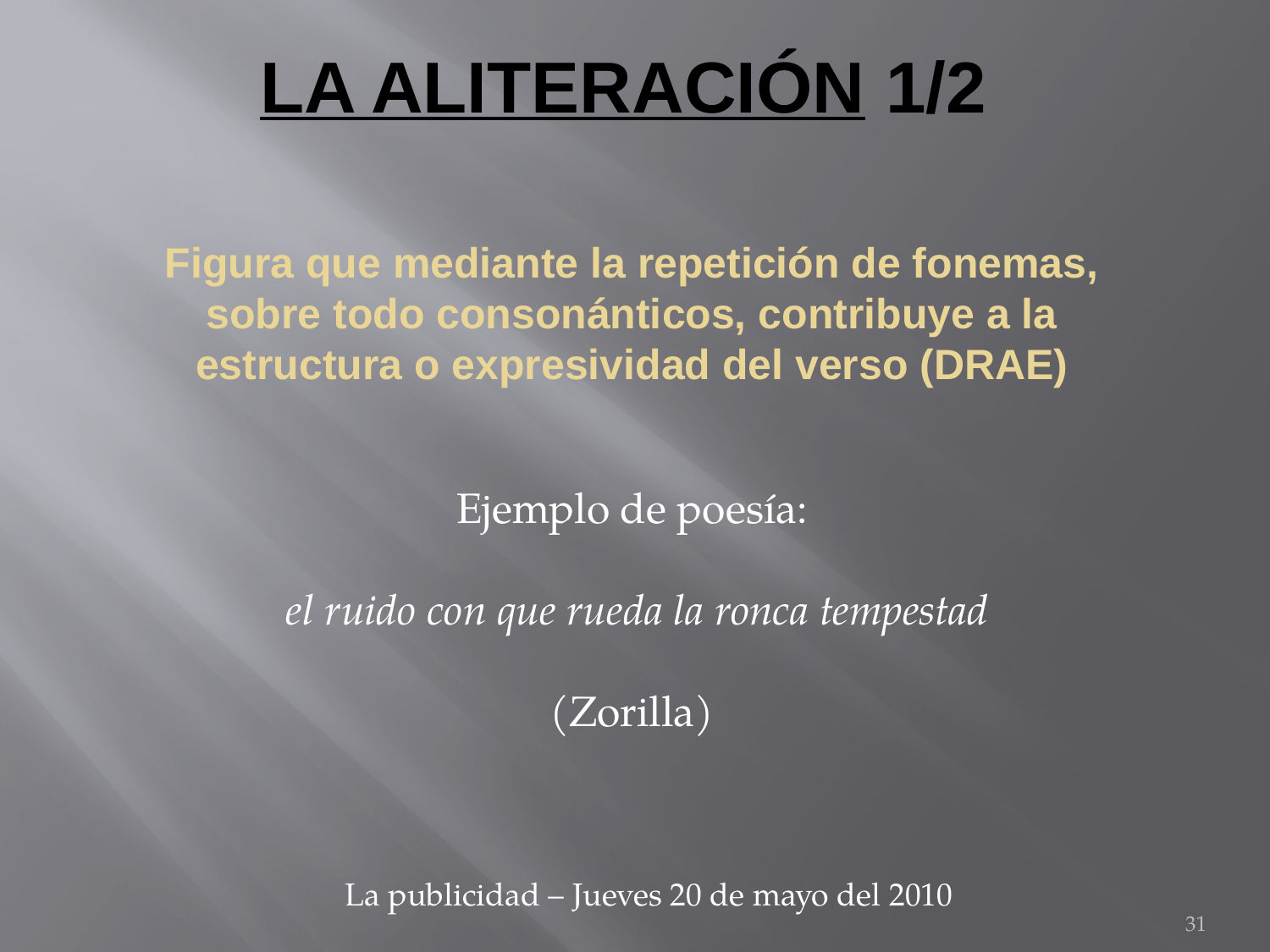

# LA ALITERACIÓN 1/2
Figura que mediante la repetición de fonemas, sobre todo consonánticos, contribuye a la estructura o expresividad del verso (DRAE)
Ejemplo de poesía:

 el ruido con que rueda la ronca tempestad

(Zorilla)
La publicidad – Jueves 20 de mayo del 2010
31